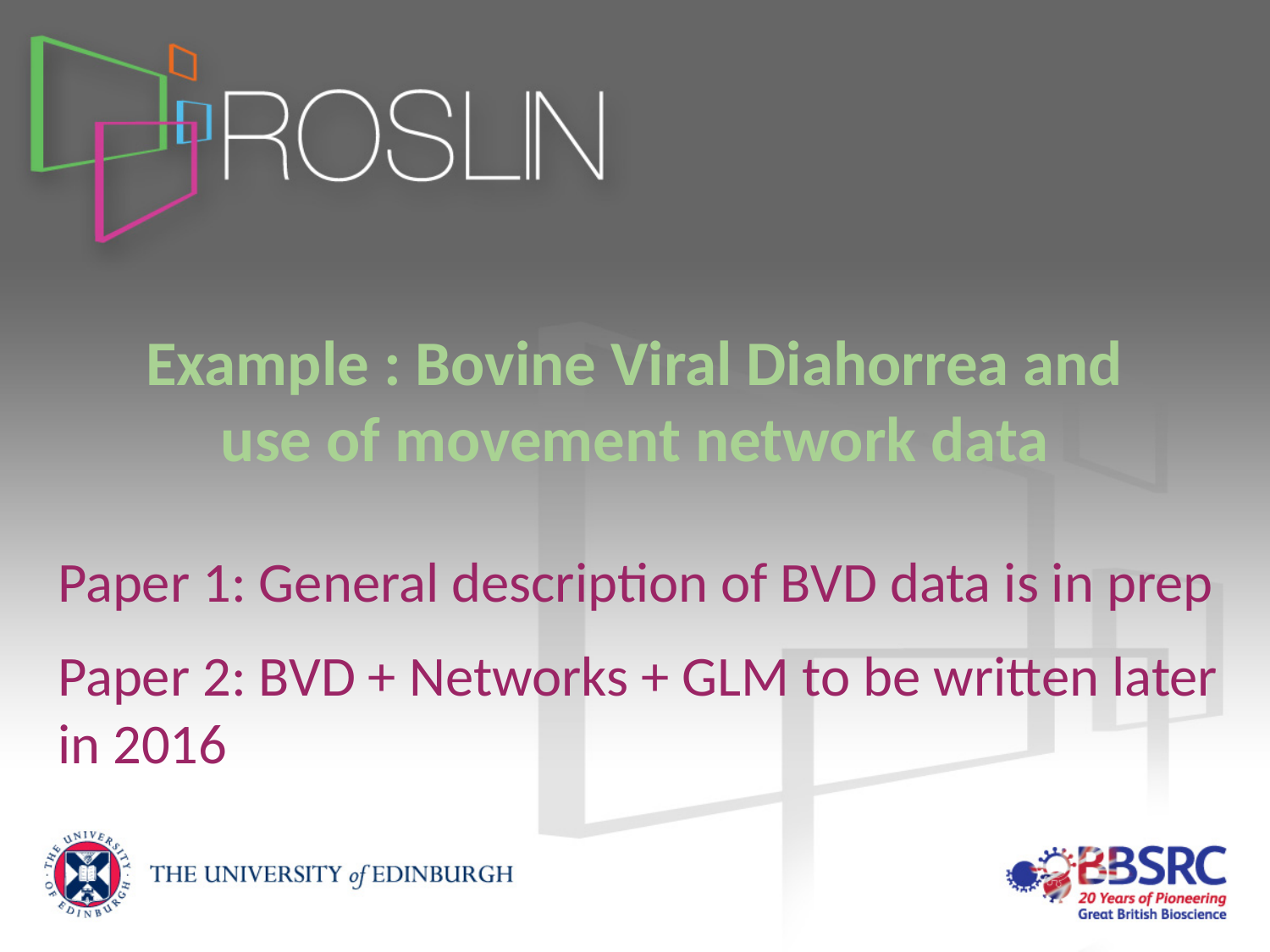

# Example : Bovine Viral Diahorrea and use of movement network data
Paper 1: General description of BVD data is in prep
Paper 2: BVD + Networks + GLM to be written later in 2016